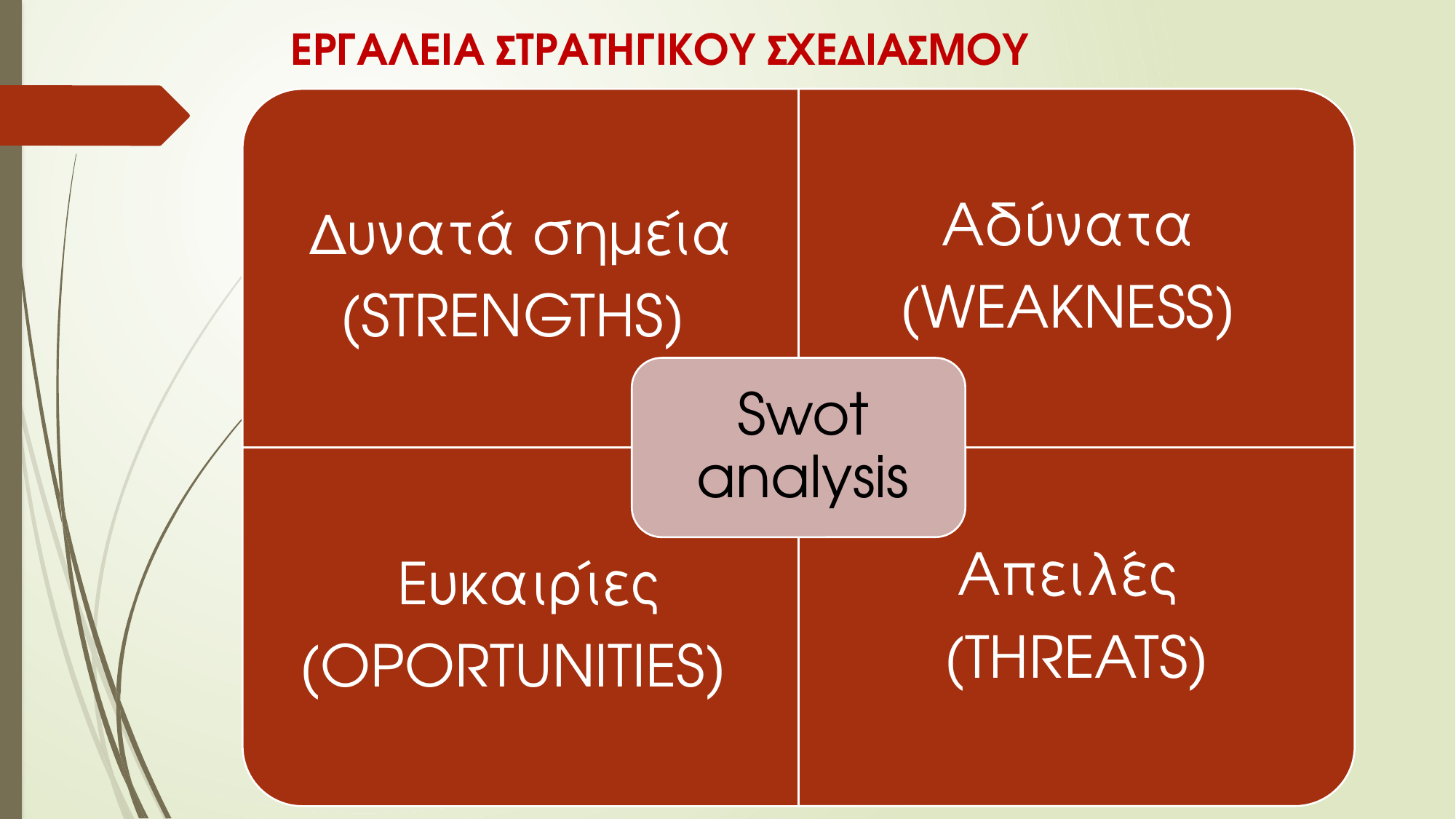

ΕΡΓΑΛΕΙΑ ΣΤΡΑΤΗΓΙΚΟΥ ΣΧΕΔΙΑΣΜΟΥ
Δυνατά σημεία
(STRENGTHS)
Αδύνατα
(WEAKNESS)
Ευκαιρίες
(OPORTUNITIES)
Απειλές
(THREATS)
Swot analysis